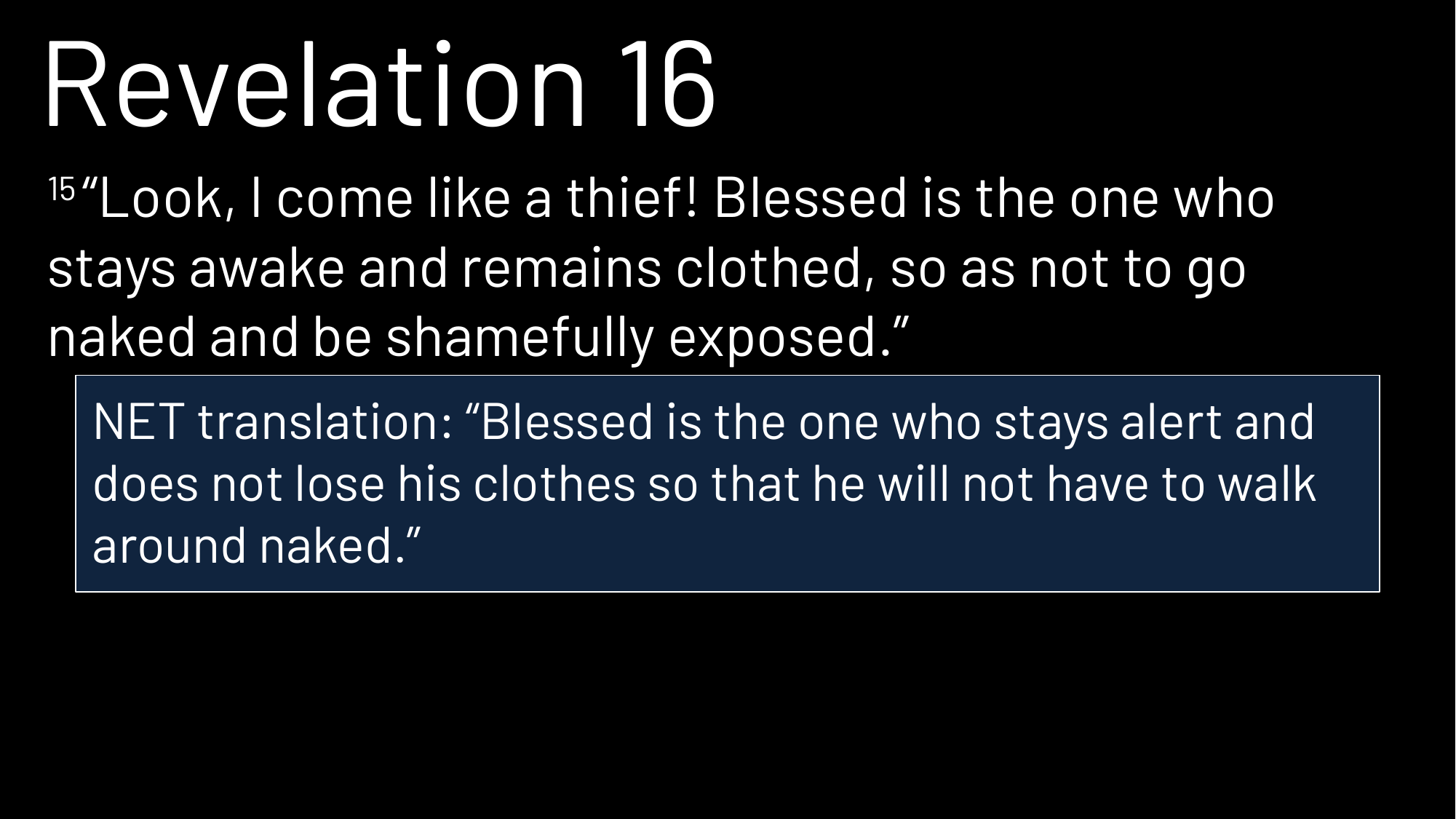

Revelation 16
15 “Look, I come like a thief! Blessed is the one who stays awake and remains clothed, so as not to go naked and be shamefully exposed.”

NET translation: “Blessed is the one who stays alert and does not lose his clothes so that he will not have to walk around naked.”